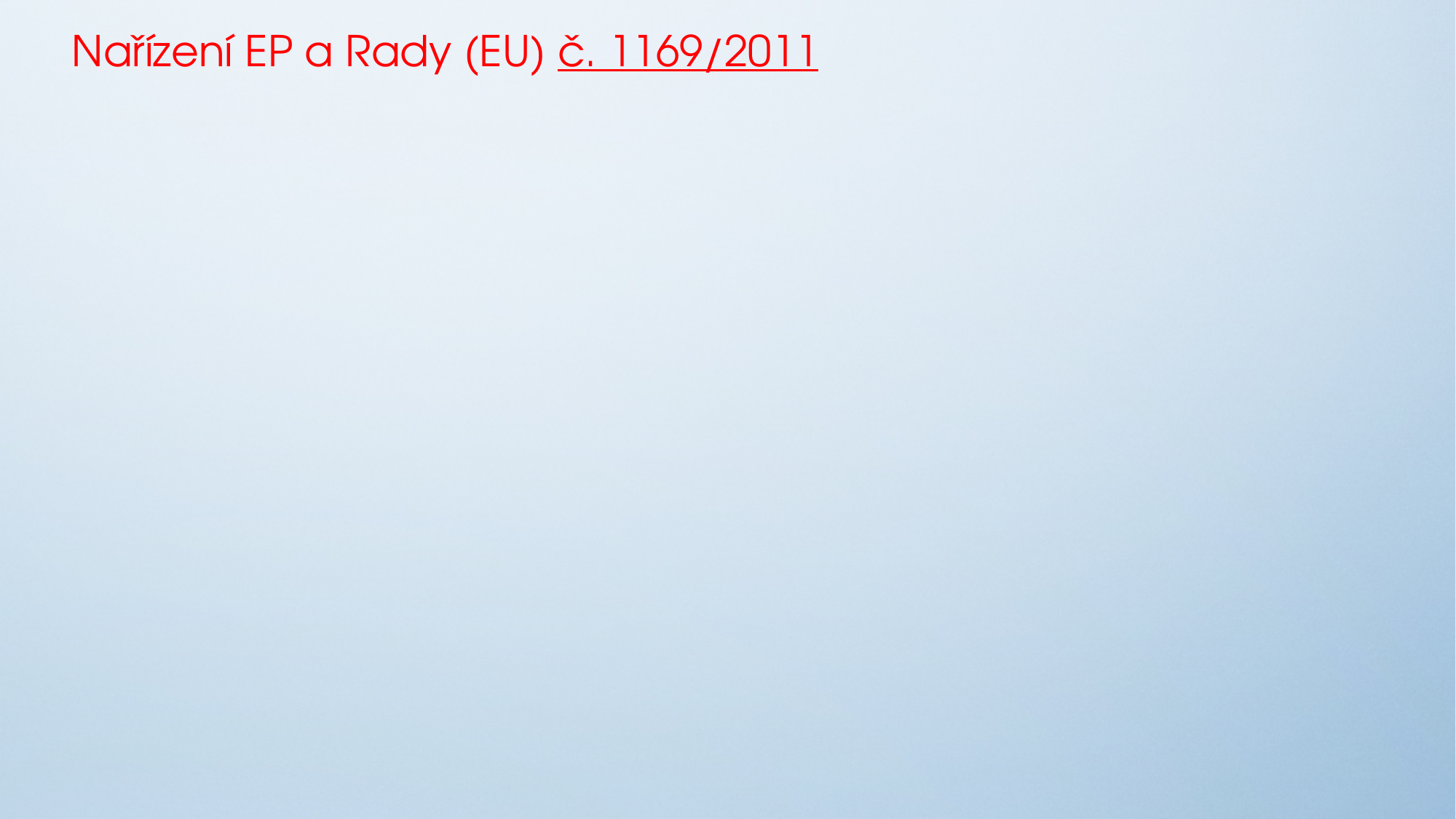

Nařízení EP a Rady (EU) č. 1169/2011